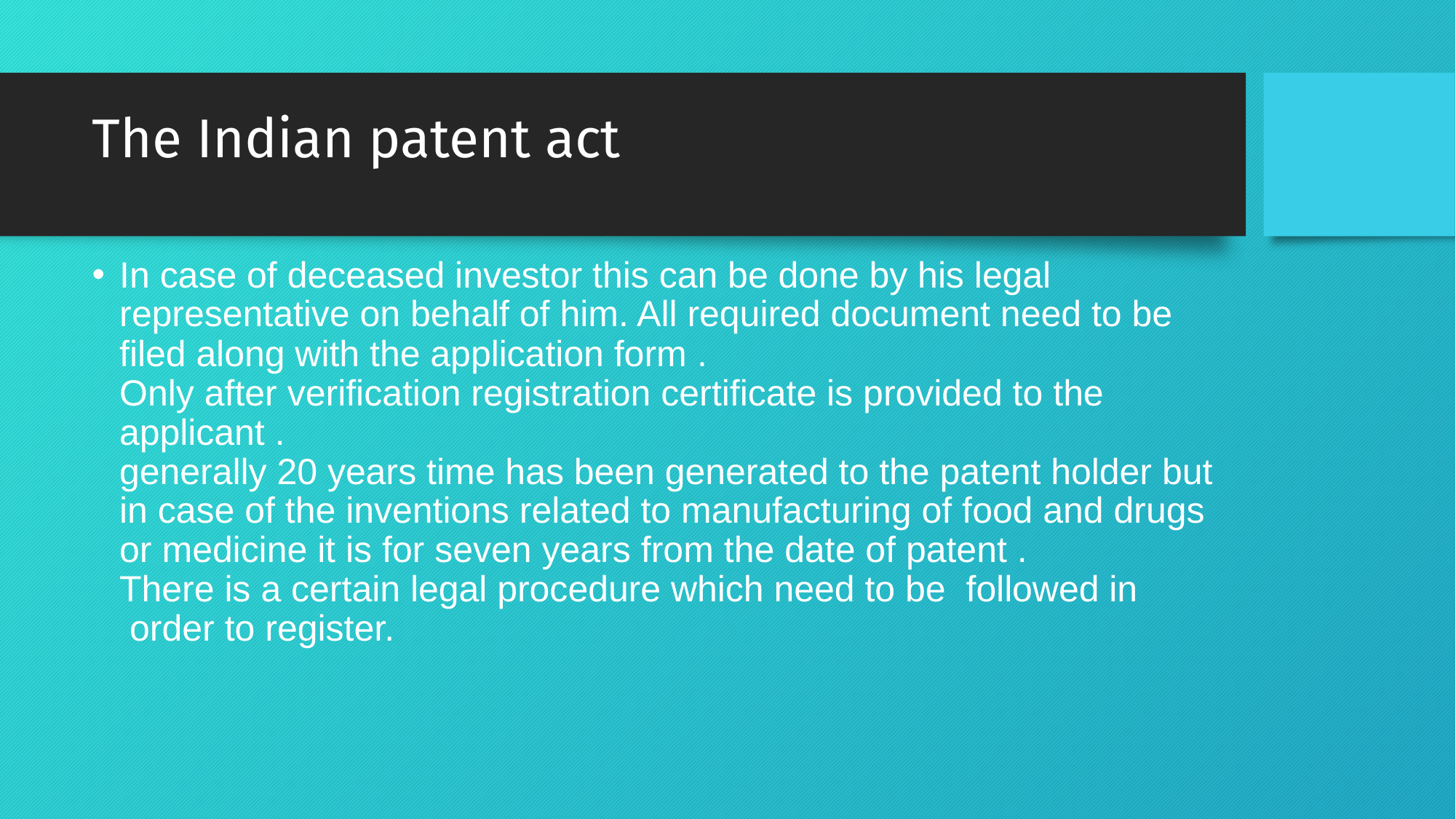

# The Indian patent act
In case of deceased investor this can be done by his legal representative on behalf of him. All required document need to be filed along with the application form .
Only after verification registration certificate is provided to the applicant .
generally 20 years time has been generated to the patent holder but in case of the inventions related to manufacturing of food and drugs or medicine it is for seven years from the date of patent .
There is a certain legal procedure which need to be  followed in
 order to register.